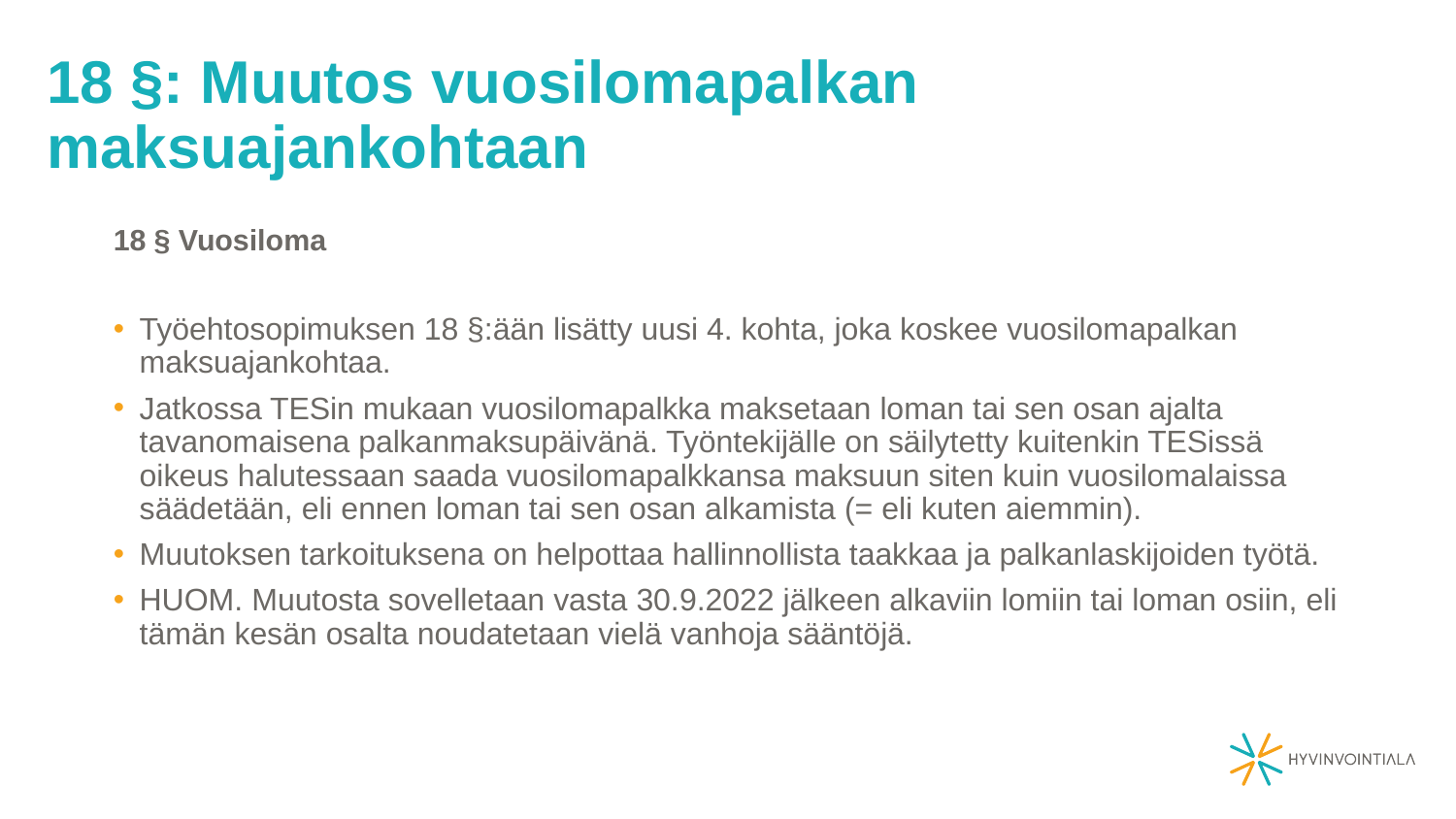

# 18 §: Muutos vuosilomapalkan maksuajankohtaan
18 § Vuosiloma

Työehtosopimuksen 18 §:ään lisätty uusi 4. kohta, joka koskee vuosilomapalkan maksuajankohtaa.
Jatkossa TESin mukaan vuosilomapalkka maksetaan loman tai sen osan ajalta tavanomaisena palkanmaksupäivänä. Työntekijälle on säilytetty kuitenkin TESissä oikeus halutessaan saada vuosilomapalkkansa maksuun siten kuin vuosilomalaissa säädetään, eli ennen loman tai sen osan alkamista (= eli kuten aiemmin).
Muutoksen tarkoituksena on helpottaa hallinnollista taakkaa ja palkanlaskijoiden työtä.
HUOM. Muutosta sovelletaan vasta 30.9.2022 jälkeen alkaviin lomiin tai loman osiin, eli tämän kesän osalta noudatetaan vielä vanhoja sääntöjä.